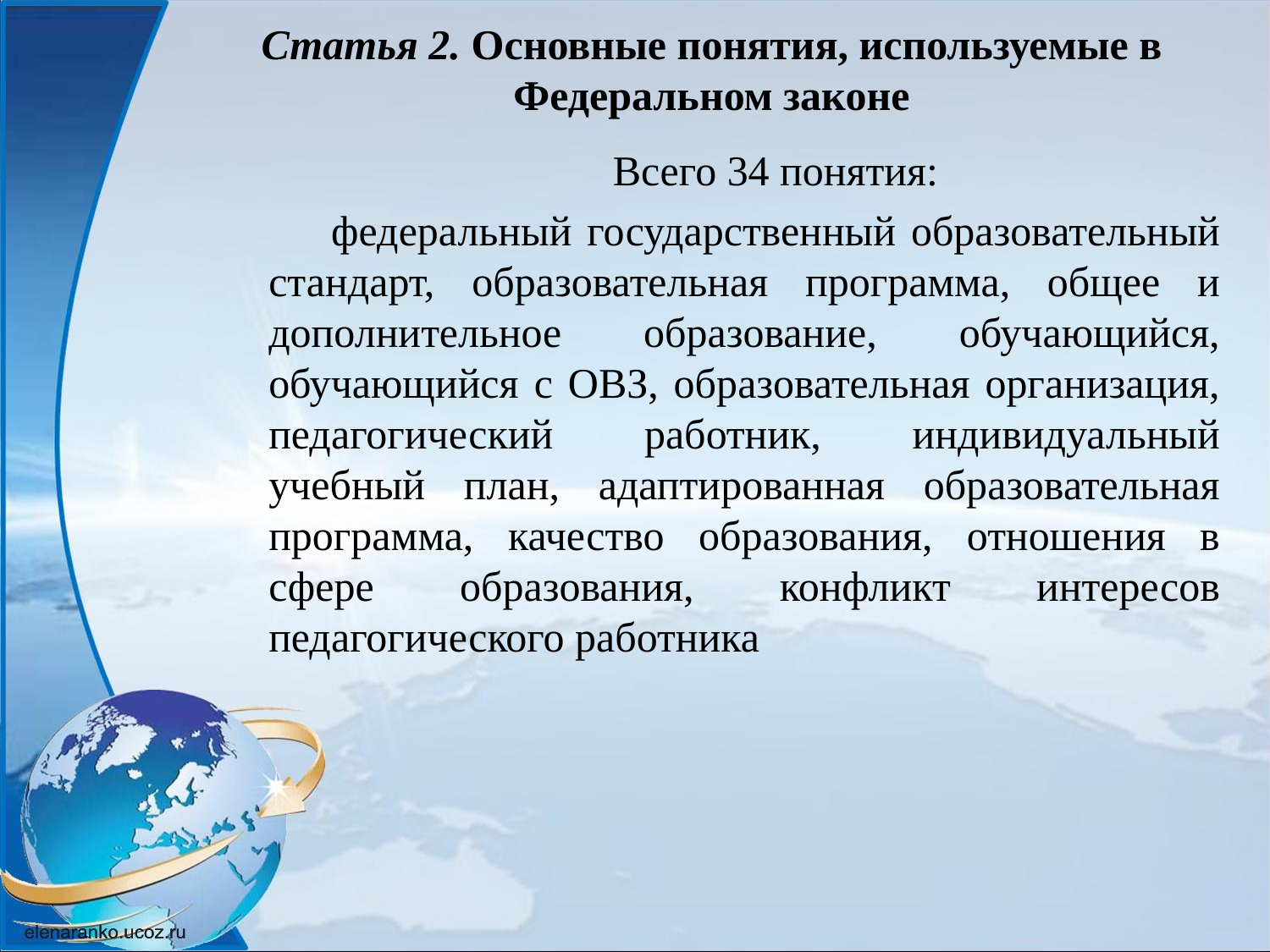

# Статья 2. Основные понятия, используемые в Федеральном законе
Всего 34 понятия:
федеральный государственный образовательный стандарт, образовательная программа, общее и дополнительное образование, обучающийся, обучающийся с ОВЗ, образовательная организация, педагогический работник, индивидуальный учебный план, адаптированная образовательная программа, качество образования, отношения в сфере образования, конфликт интересов педагогического работника